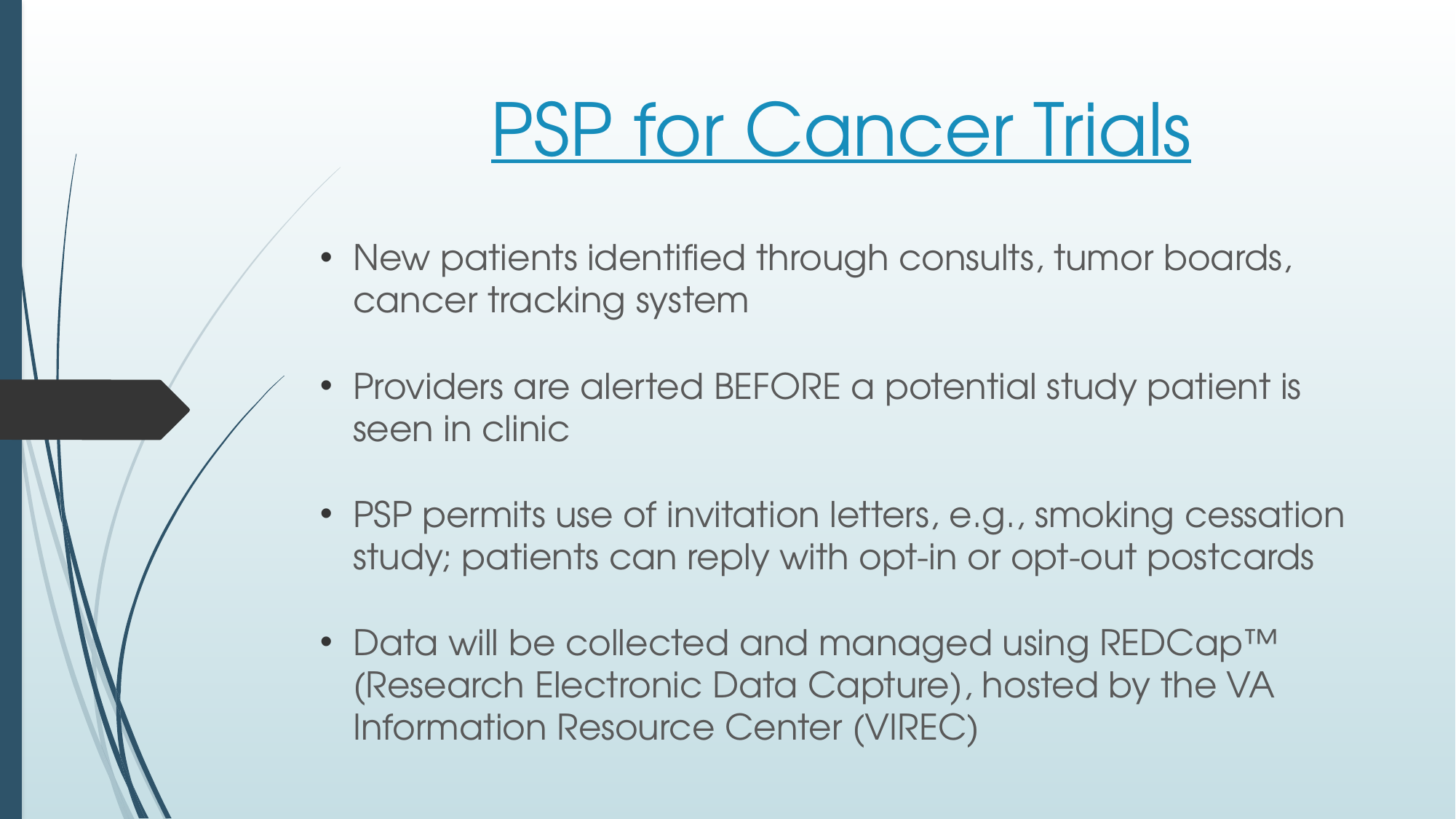

# PSP for Cancer Trials
New patients identified through consults, tumor boards, cancer tracking system

Providers are alerted BEFORE a potential study patient is seen in clinic

PSP permits use of invitation letters, e.g., smoking cessation study; patients can reply with opt-in or opt-out postcards

Data will be collected and managed using REDCap™ (Research Electronic Data Capture), hosted by the VA Information Resource Center (VIREC)